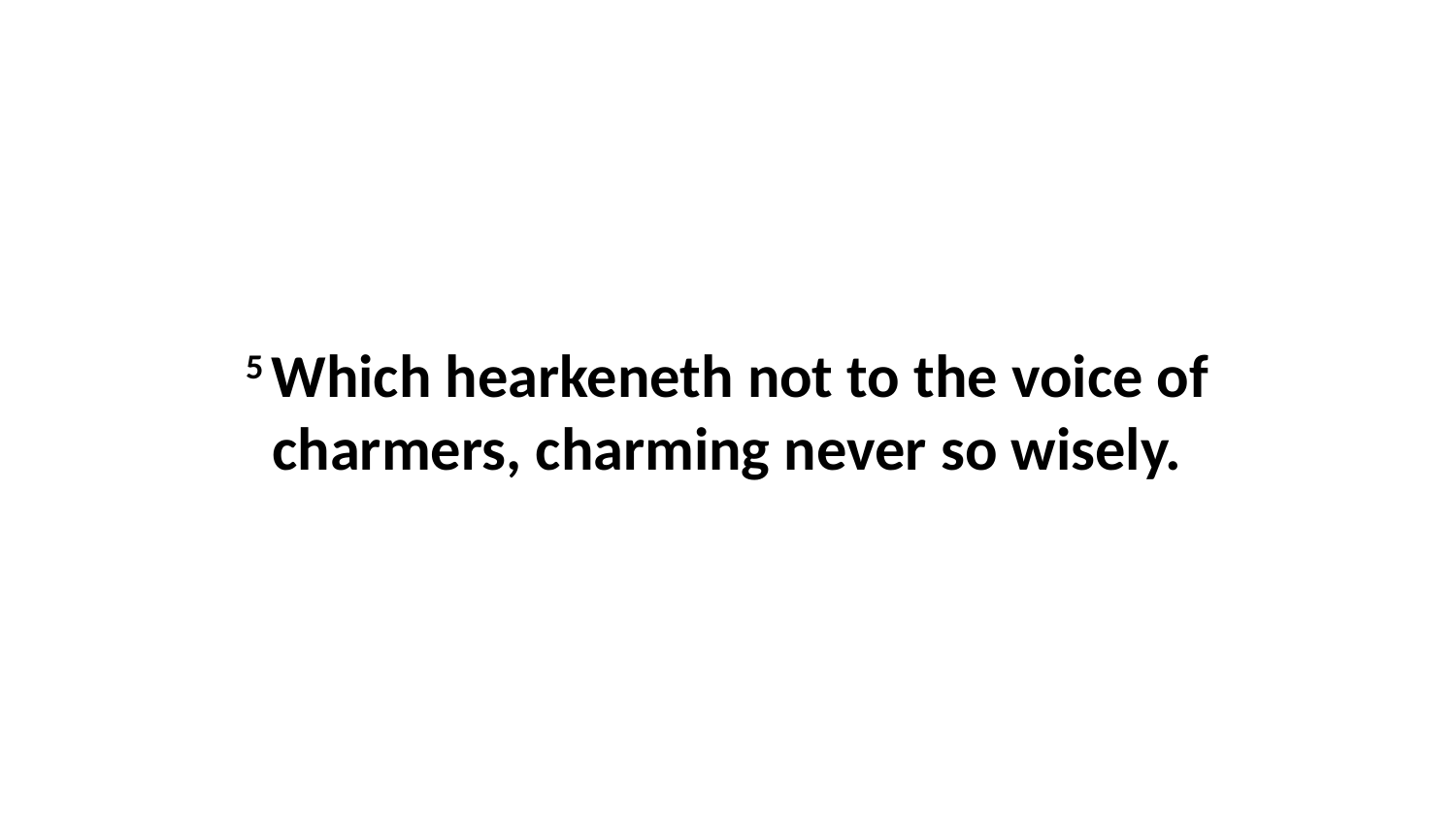

5 Which hearkeneth not to the voice of charmers, charming never so wisely.